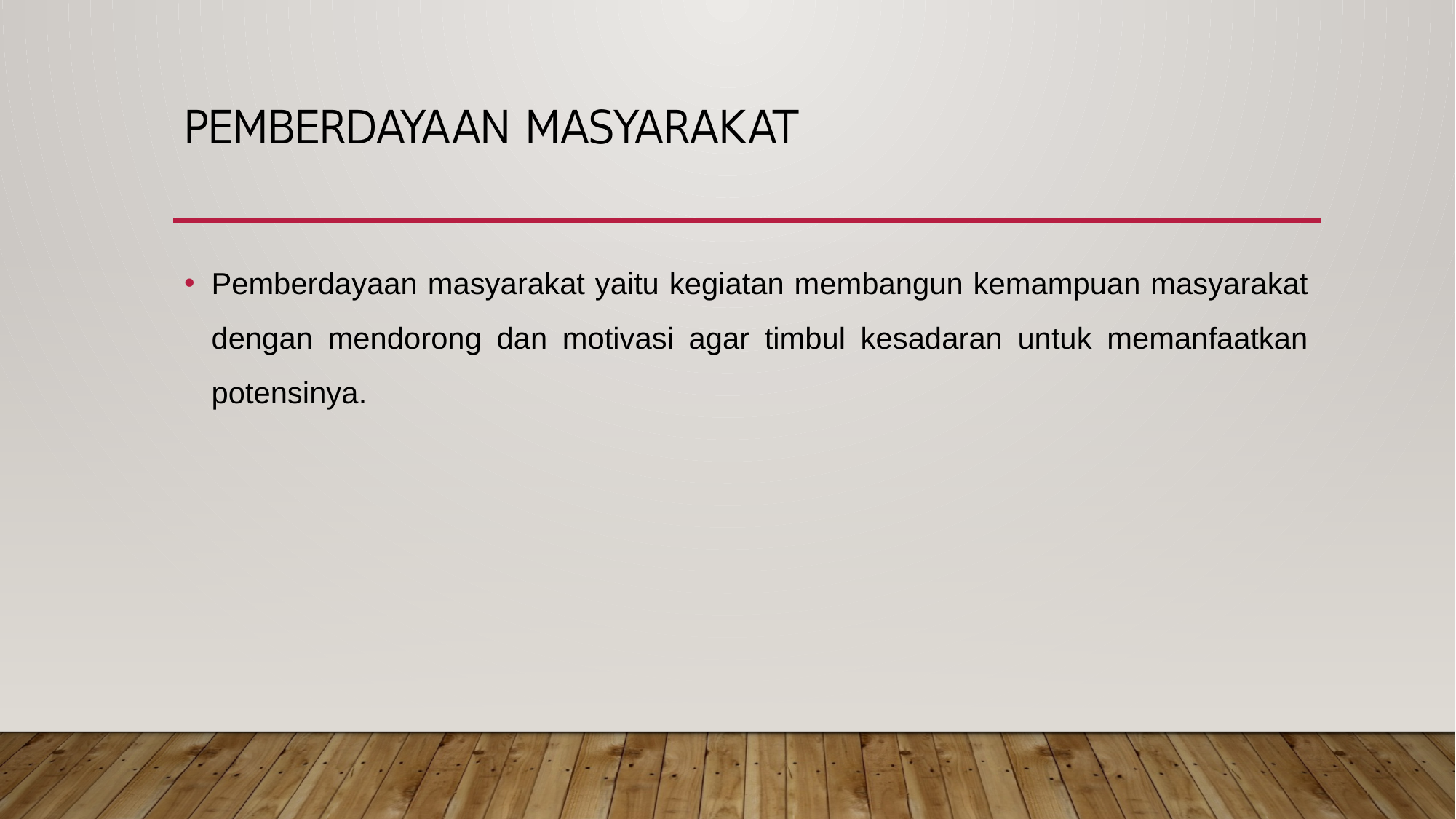

# Pemberdayaan Masyarakat
Pemberdayaan masyarakat yaitu kegiatan membangun kemampuan masyarakat dengan mendorong dan motivasi agar timbul kesadaran untuk memanfaatkan potensinya.